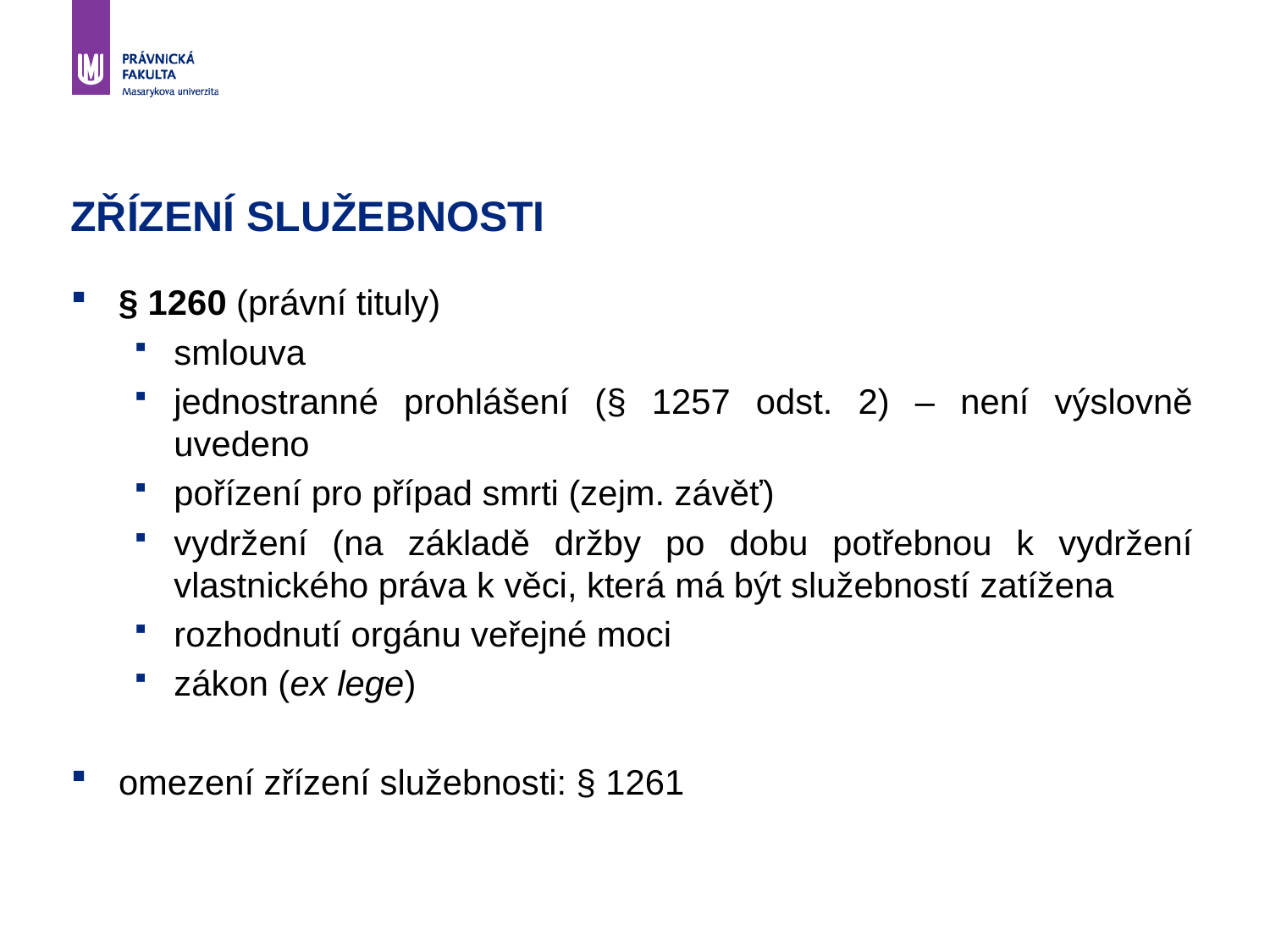

# ZŘÍZENÍ SLUŽEBNOSTI
§ 1260 (právní tituly)
smlouva
jednostranné prohlášení (§ 1257 odst. 2) – není výslovně uvedeno
pořízení pro případ smrti (zejm. závěť)
vydržení (na základě držby po dobu potřebnou k vydržení vlastnického práva k věci, která má být služebností zatížena
rozhodnutí orgánu veřejné moci
zákon (ex lege)

omezení zřízení služebnosti: § 1261